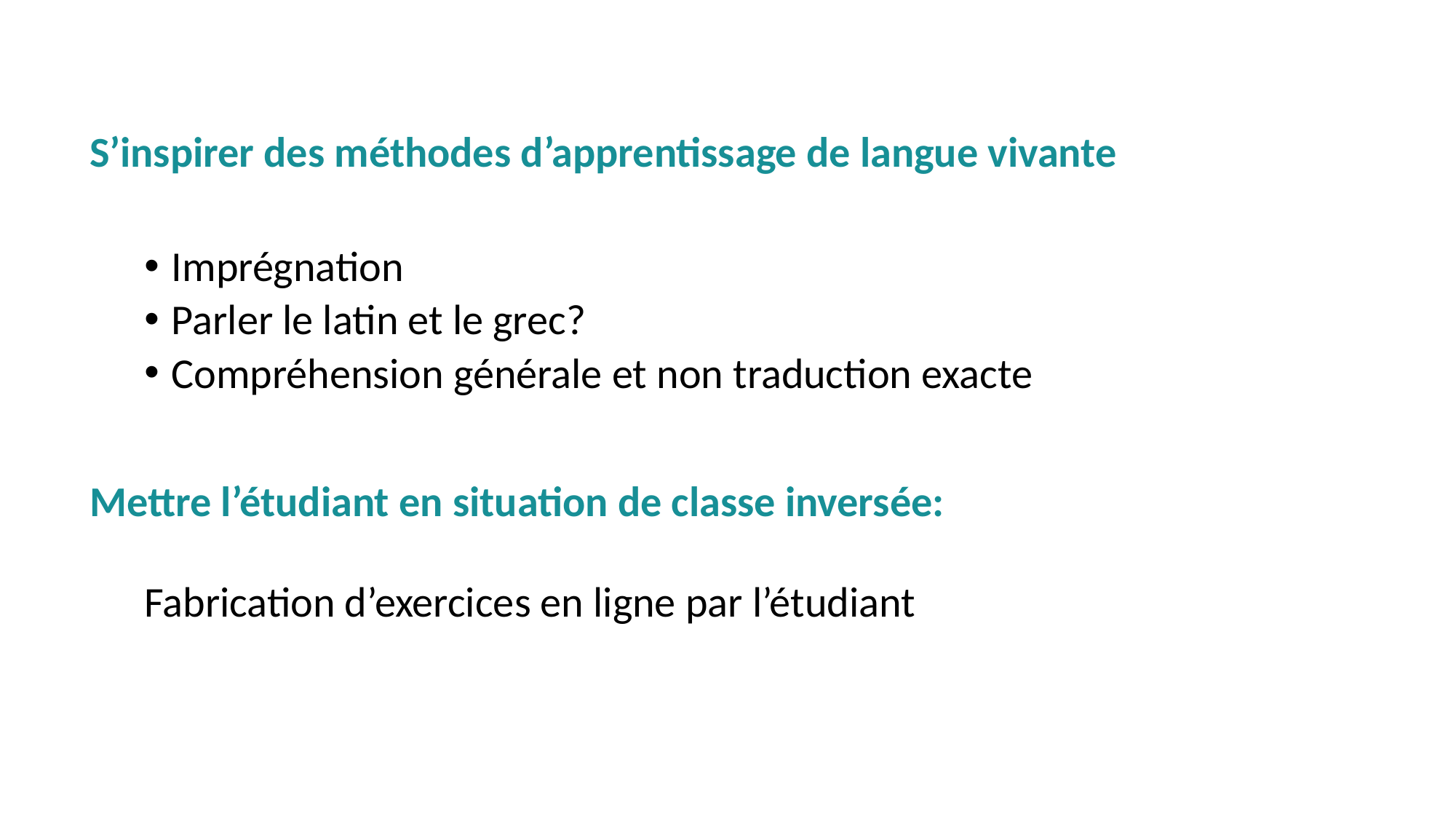

S’inspirer des méthodes d’apprentissage de langue vivante

Imprégnation
Parler le latin et le grec?
Compréhension générale et non traduction exacte

Mettre l’étudiant en situation de classe inversée:

Fabrication d’exercices en ligne par l’étudiant